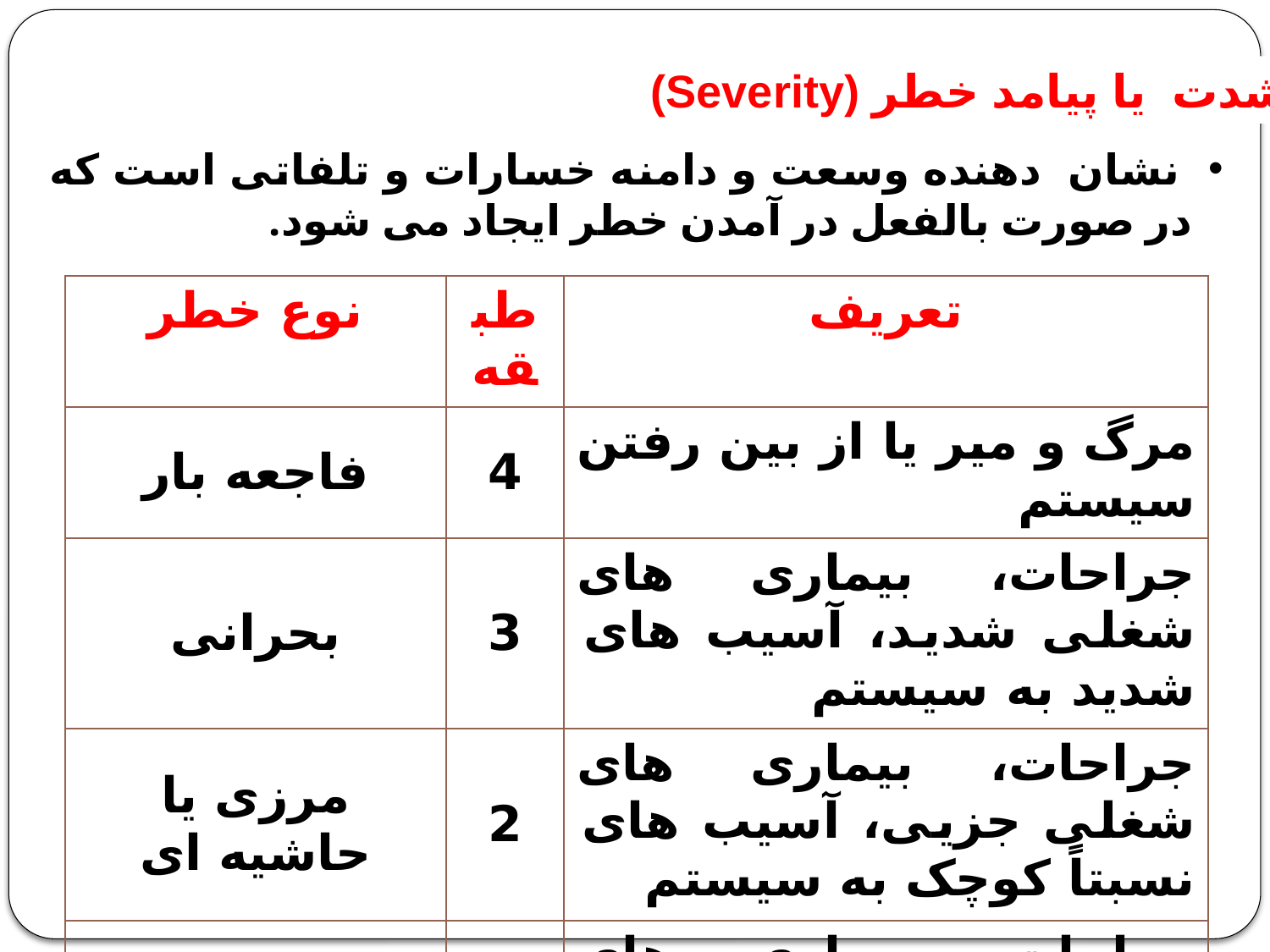

شدت  یا پیامد خطر (Severity)
 نشان  دهنده وسعت و دامنه خسارات و تلفاتی است که در صورت بالفعل در آمدن خطر ایجاد می شود.

| نوع خطر | طبقه | تعریف |
| --- | --- | --- |
| فاجعه بار | 4 | مرگ و میر یا از بین رفتن سیستم |
| بحرانی | 3 | جراحات، بیماری های شغلی شدید، آسیب های شدید به سیستم |
| مرزی یا حاشیه ای | 2 | جراحات، بیماری های شغلی جزیی، آسیب های نسبتاً کوچک به سیستم |
| جزیی یا قابل چشم پوشی | 1 | جراحات، بیماری های شغلی و آسیب های خیلی کوچک |